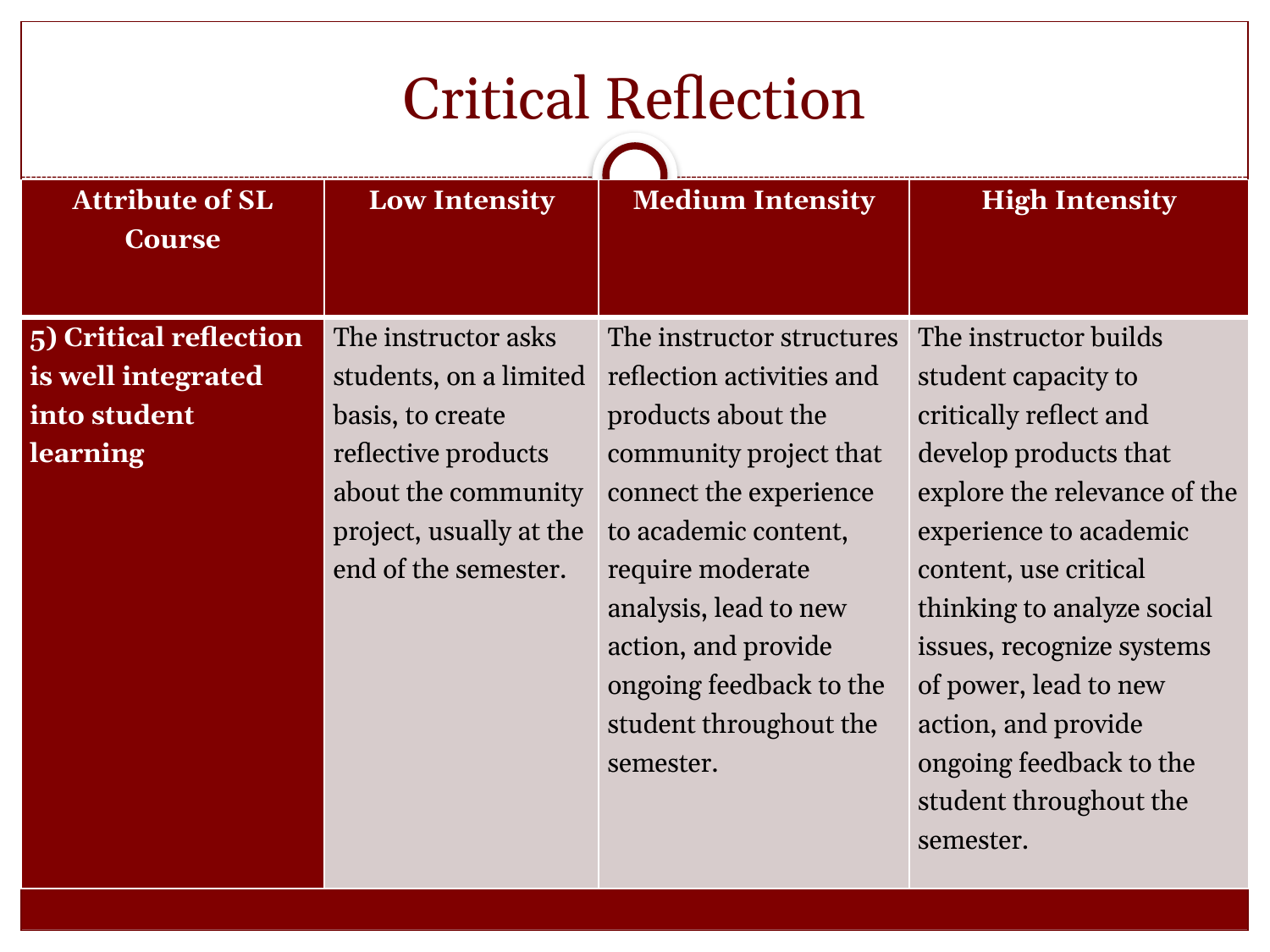

# Critical Reflection
| Attribute of SL Course | Low Intensity | Medium Intensity | High Intensity |
| --- | --- | --- | --- |
| 5) Critical reflection is well integrated into student learning | The instructor asks students, on a limited basis, to create reflective products about the community project, usually at the end of the semester. | The instructor structures reflection activities and products about the community project that connect the experience to academic content, require moderate analysis, lead to new action, and provide ongoing feedback to the student throughout the semester. | The instructor builds student capacity to critically reflect and develop products that explore the relevance of the experience to academic content, use critical thinking to analyze social issues, recognize systems of power, lead to new action, and provide ongoing feedback to the student throughout the semester. |